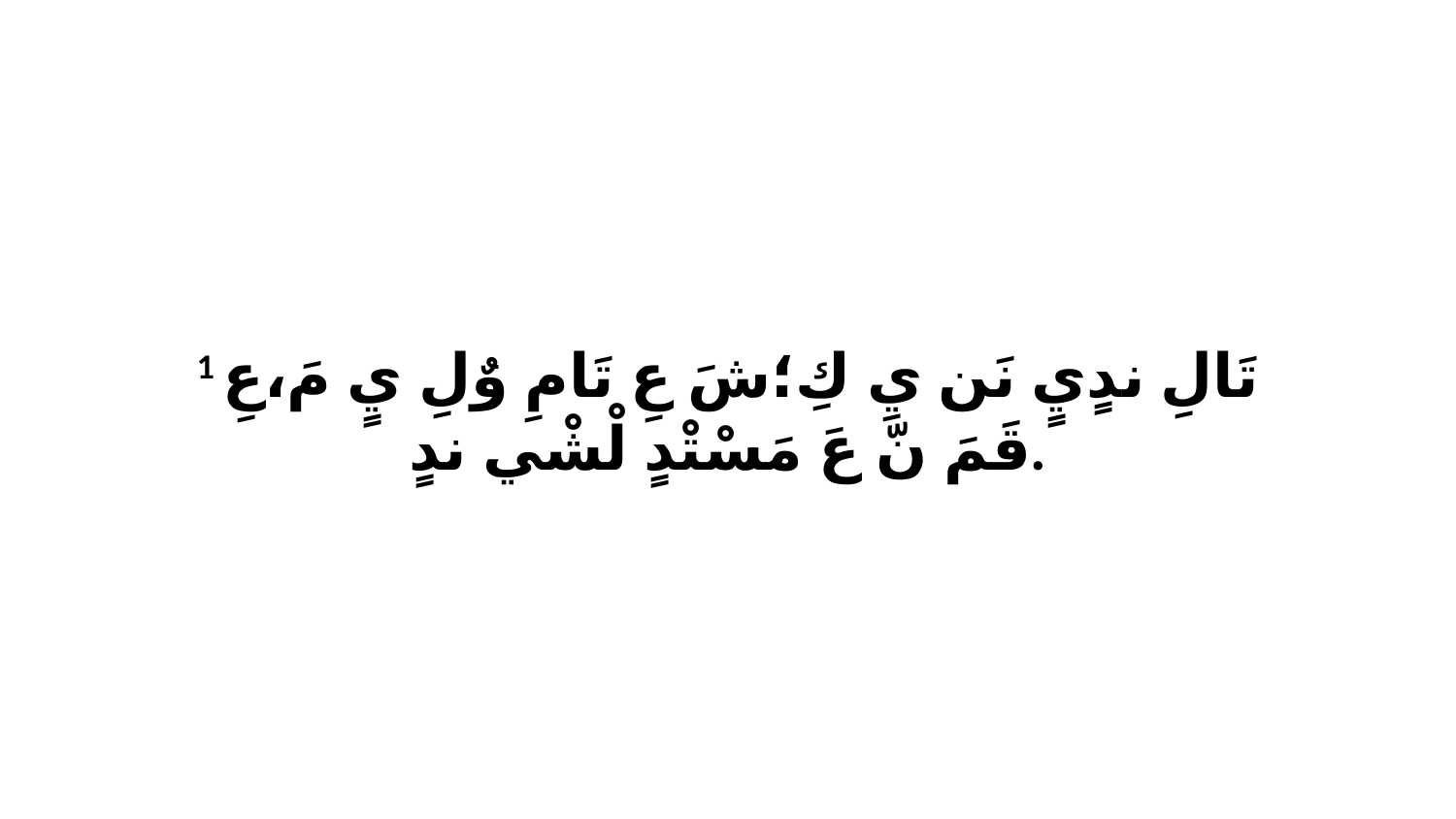

1 تَالِ ندٍيٍ نَن يِ كِ؛شَ عِ تَامِ وٌلِ يٍ مَ،عِ قَمَ نّ عَ مَسْتْدٍ لْشْي ندٍ.